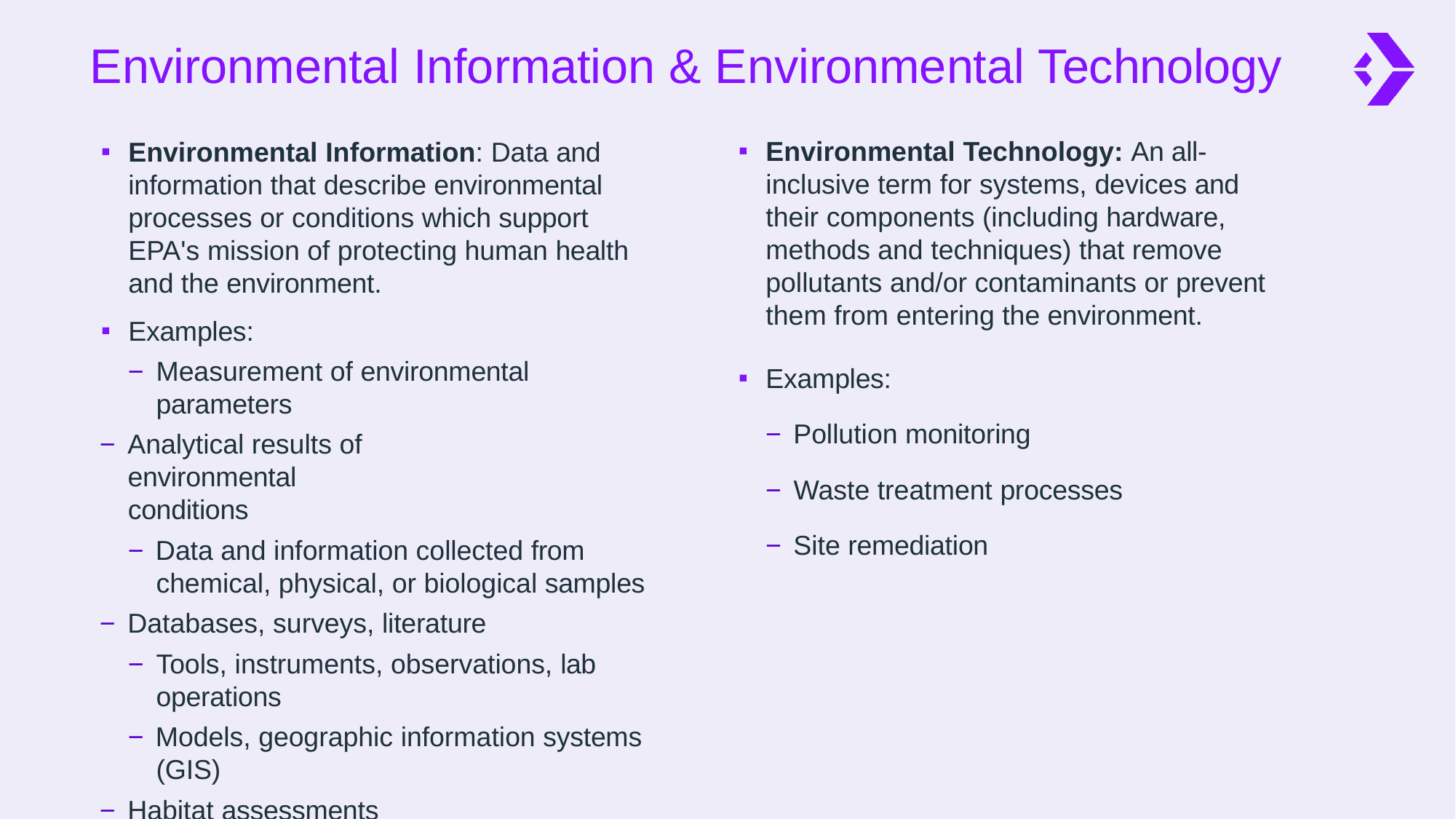

# Environmental Information & Environmental Technology
Environmental Technology: An all- inclusive term for systems, devices and their components (including hardware, methods and techniques) that remove pollutants and/or contaminants or prevent them from entering the environment.
Examples:
− Pollution monitoring
− Waste treatment processes
− Site remediation
Environmental Information: Data and information that describe environmental processes or conditions which support EPA's mission of protecting human health and the environment.
Examples:
− Measurement of environmental parameters
− Analytical results of environmental
conditions
− Data and information collected from chemical, physical, or biological samples
− Databases, surveys, literature
− Tools, instruments, observations, lab operations
− Models, geographic information systems (GIS)
− Habitat assessments